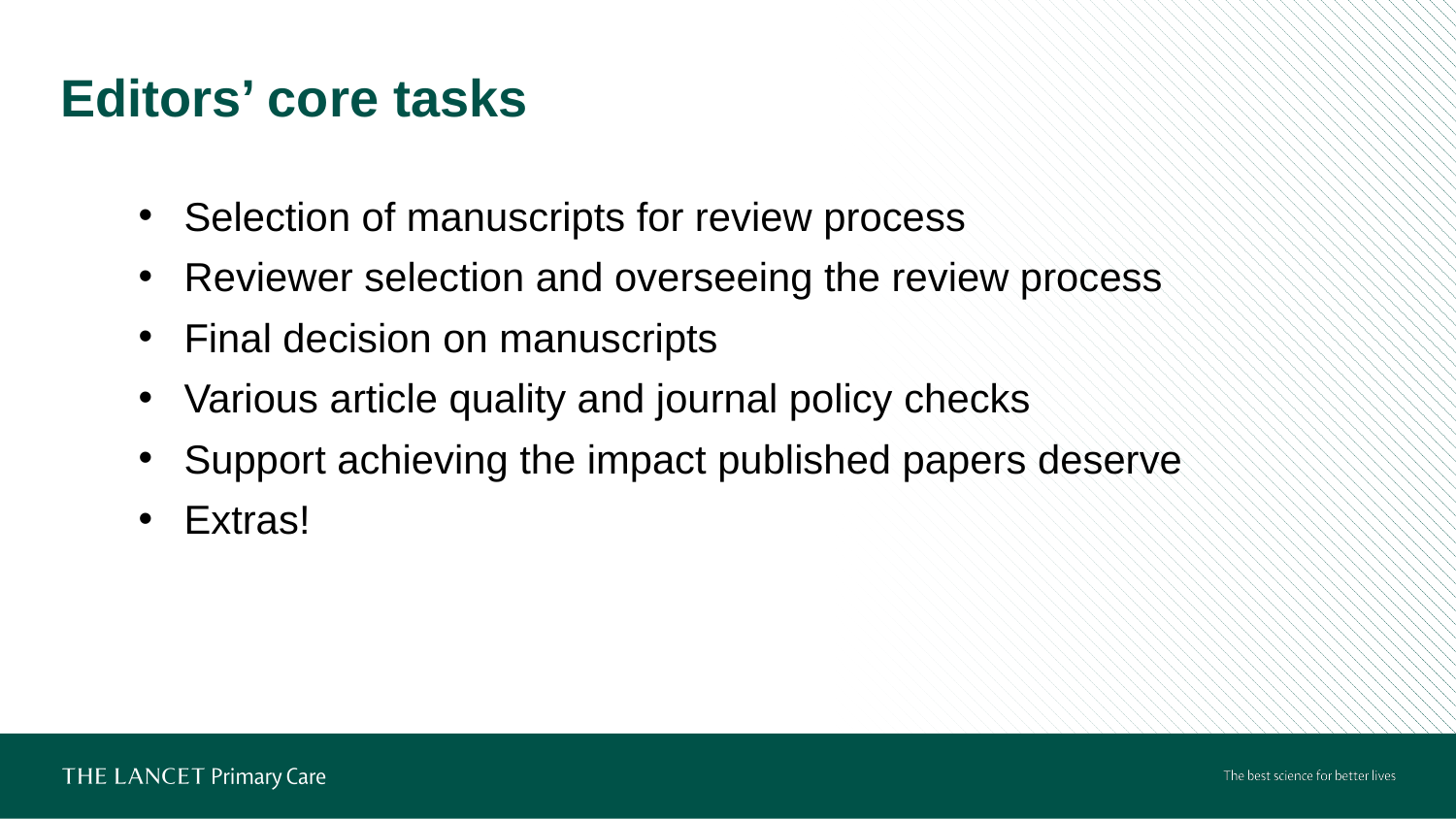

Editors’ core tasks
Selection of manuscripts for review process
Reviewer selection and overseeing the review process
Final decision on manuscripts
Various article quality and journal policy checks
Support achieving the impact published papers deserve
Extras!